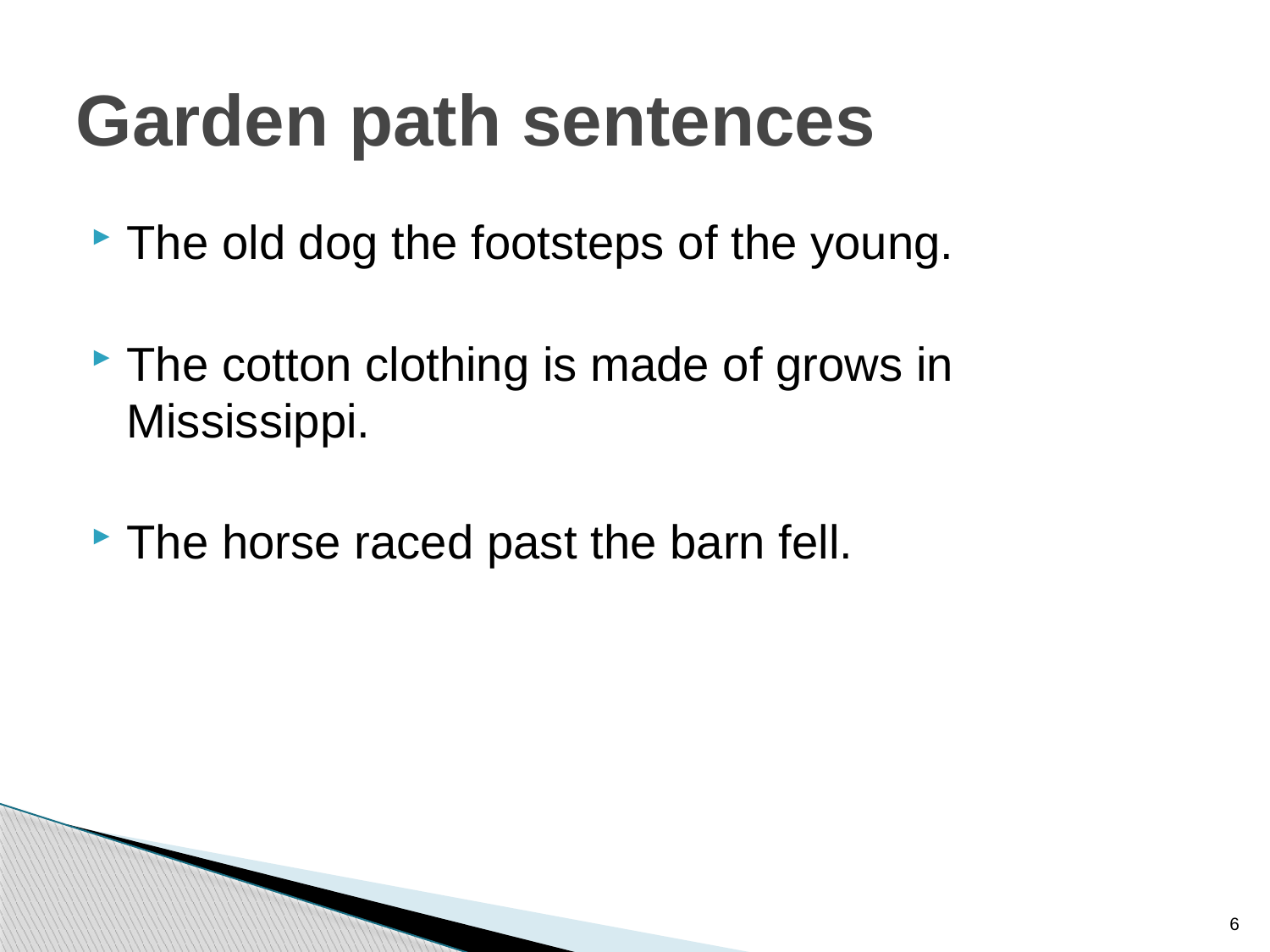

# Garden path sentences
The old dog the footsteps of the young.
The cotton clothing is made of grows in Mississippi.
The horse raced past the barn fell.
6